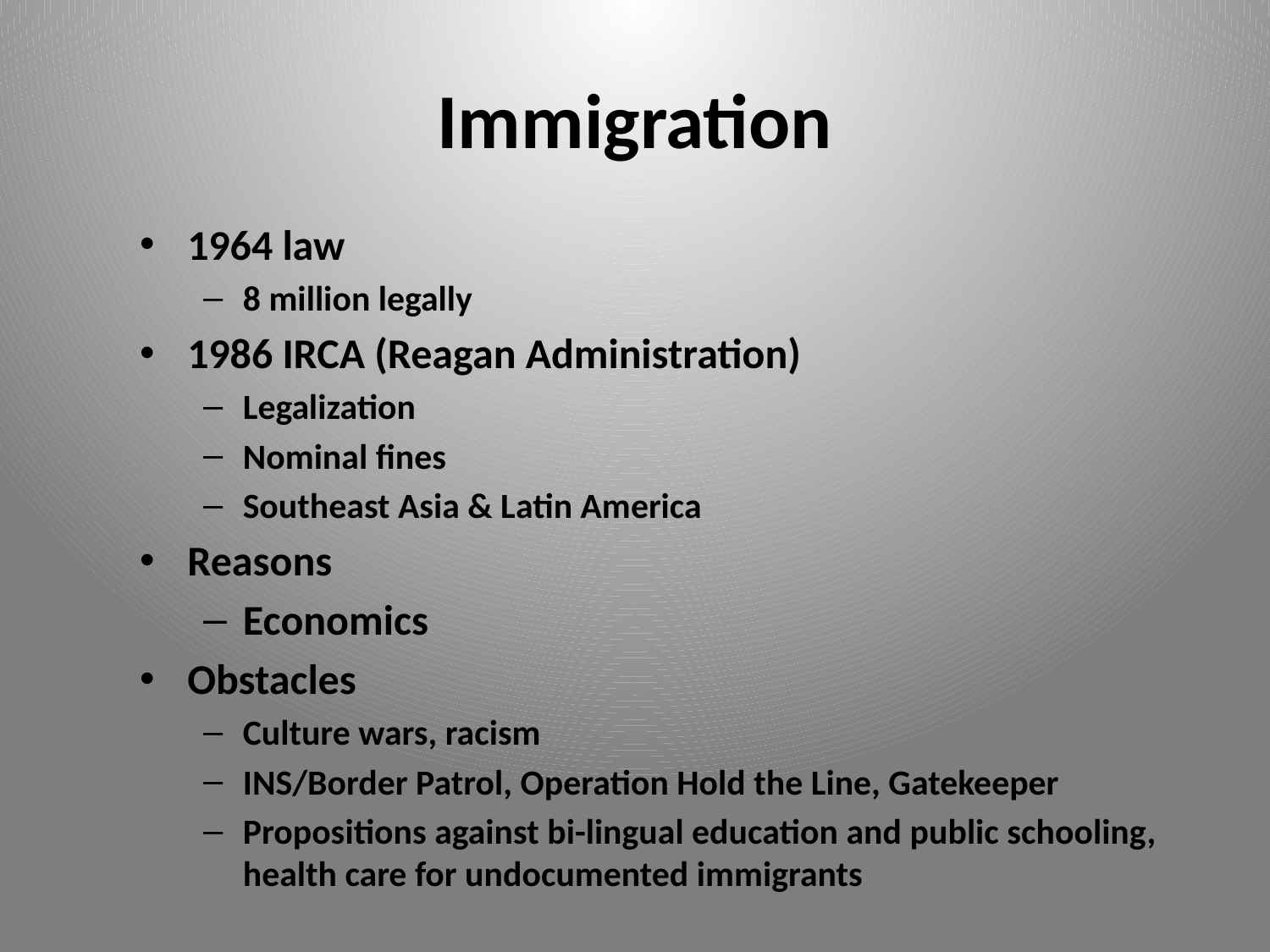

# Immigration
1964 law
8 million legally
1986 IRCA (Reagan Administration)
Legalization
Nominal fines
Southeast Asia & Latin America
Reasons
Economics
Obstacles
Culture wars, racism
INS/Border Patrol, Operation Hold the Line, Gatekeeper
Propositions against bi-lingual education and public schooling, health care for undocumented immigrants